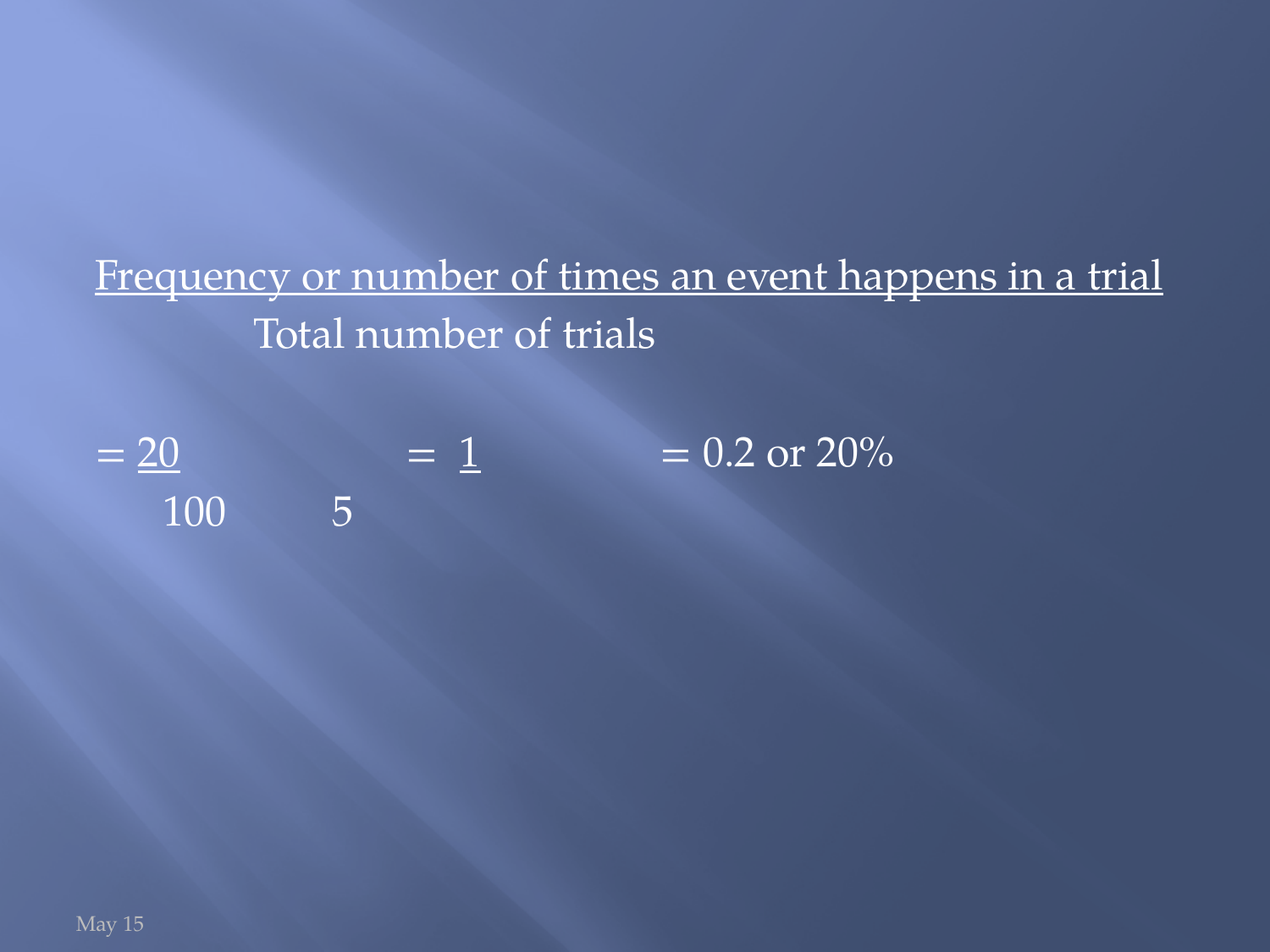

#
Frequency or number of times an event happens in a trial
               Total number of trials

= 20		=  1		= 0.2 or 20%
	 100	     5

May 15